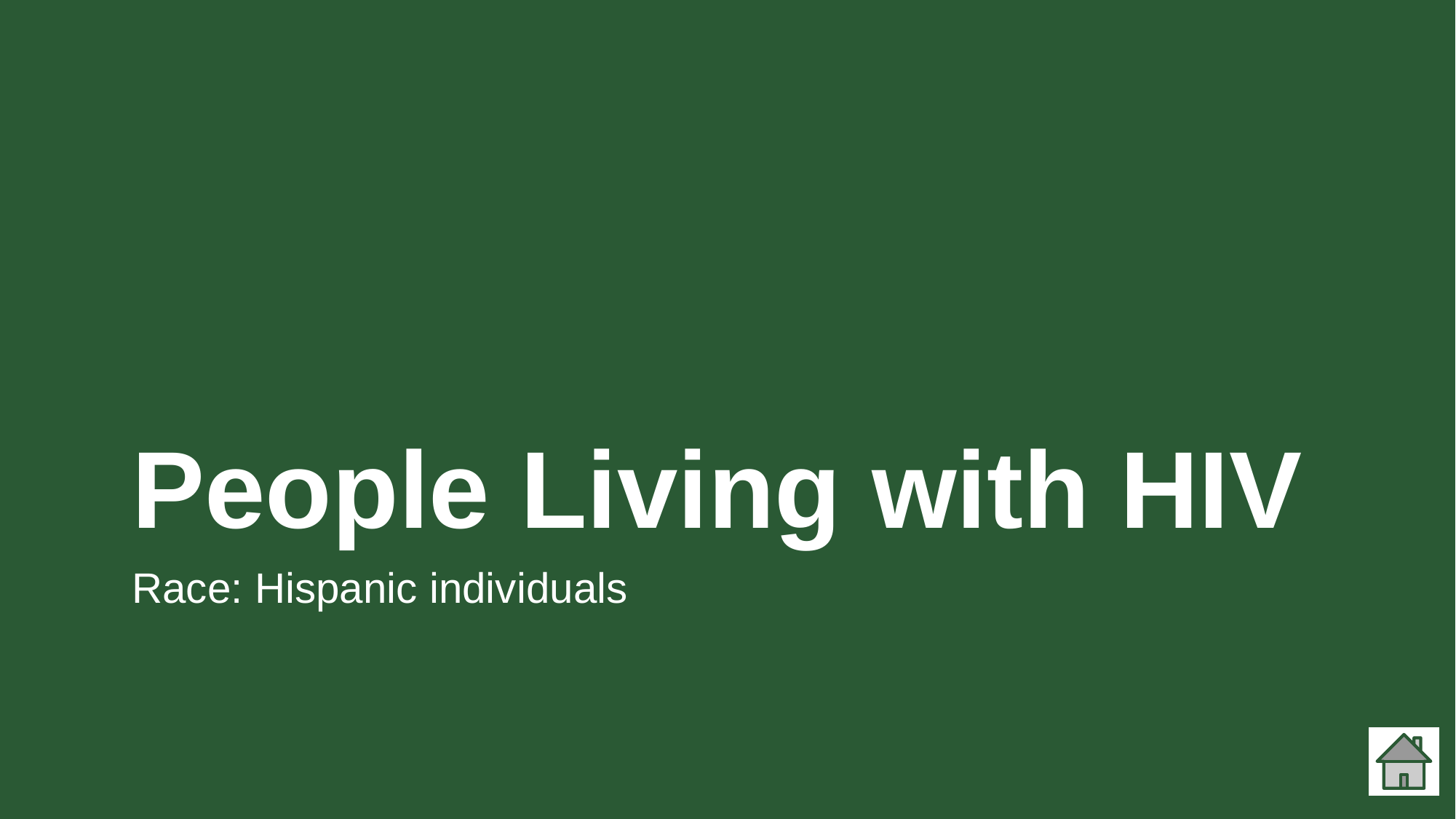

# People Living with HIV
Race: Hispanic individuals